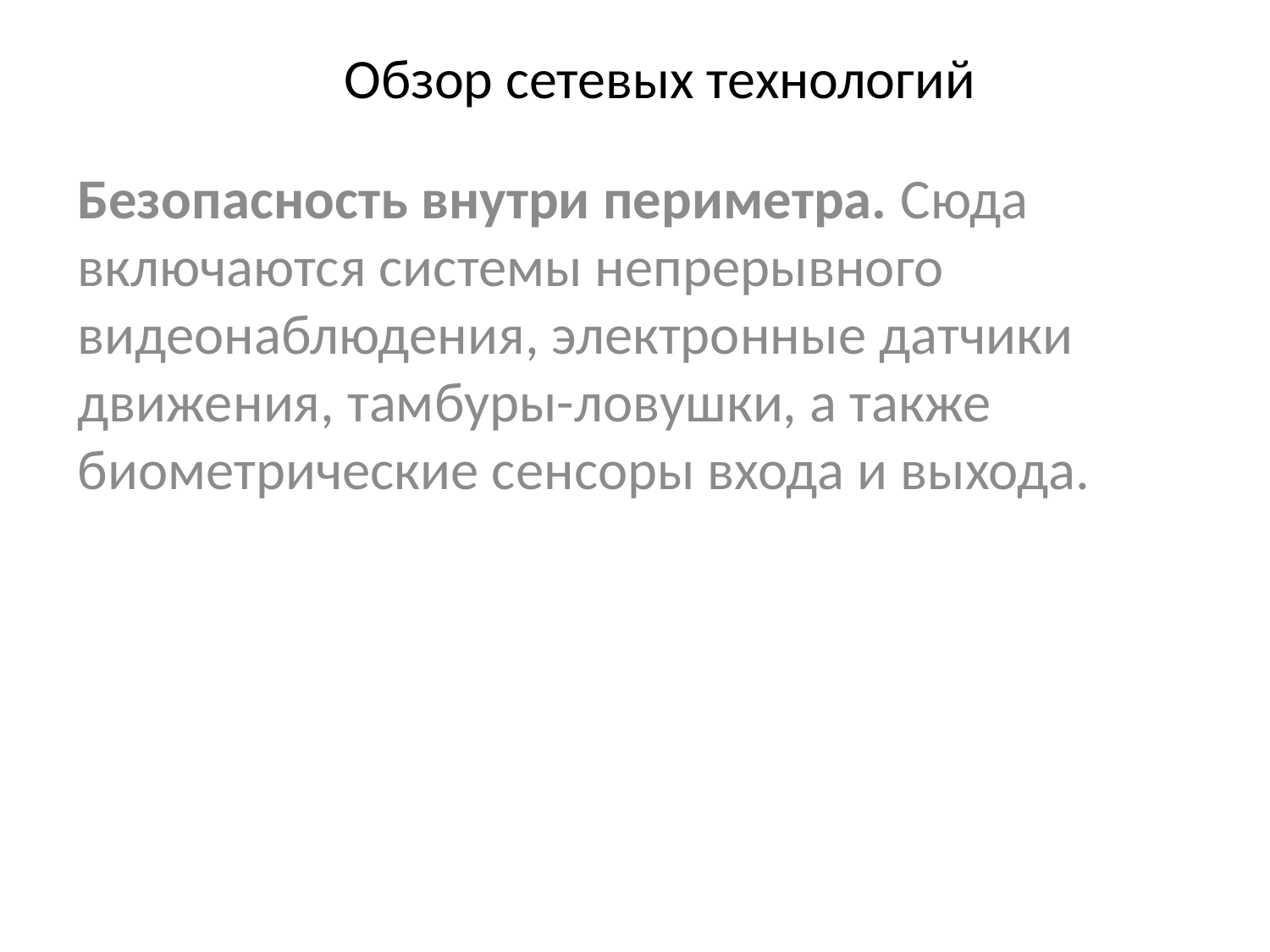

# Обзор сетевых технологий
Безопасность внутри периметра. Сюда включаются системы непрерывного видеонаблюдения, электронные датчики движения, тамбуры-ловушки, а также биометрические сенсоры входа и выхода.